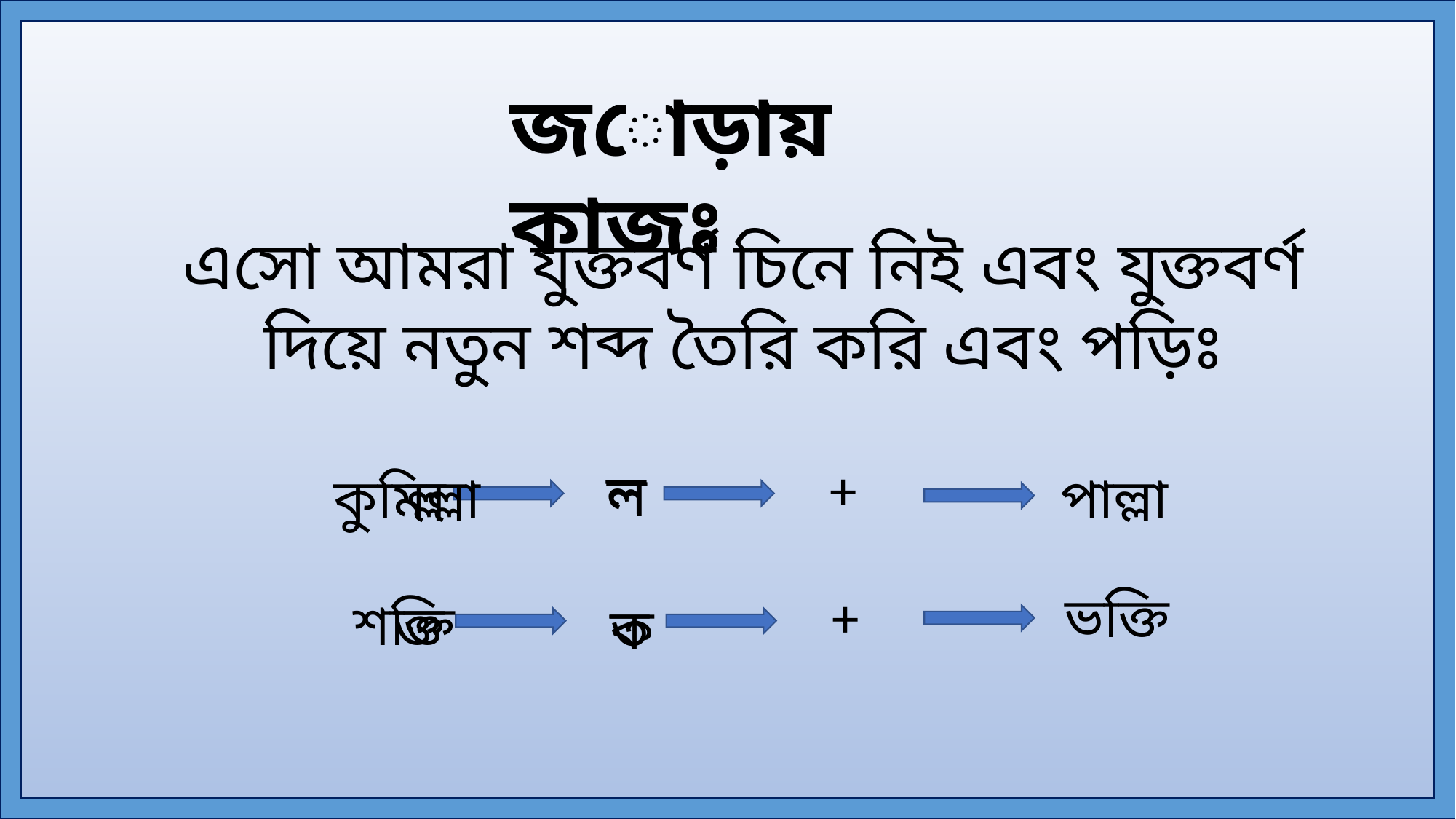

জোড়ায় কাজঃ
এসো আমরা যুক্তবর্ণ চিনে নিই এবং যুক্তবর্ণ দিয়ে নতুন শব্দ তৈরি করি এবং পড়িঃ
+
ল
ল
কুমিল্লা
ল্ল
পাল্লা

ভক্তি
+
ক্ত
শক্তি
ক
ত